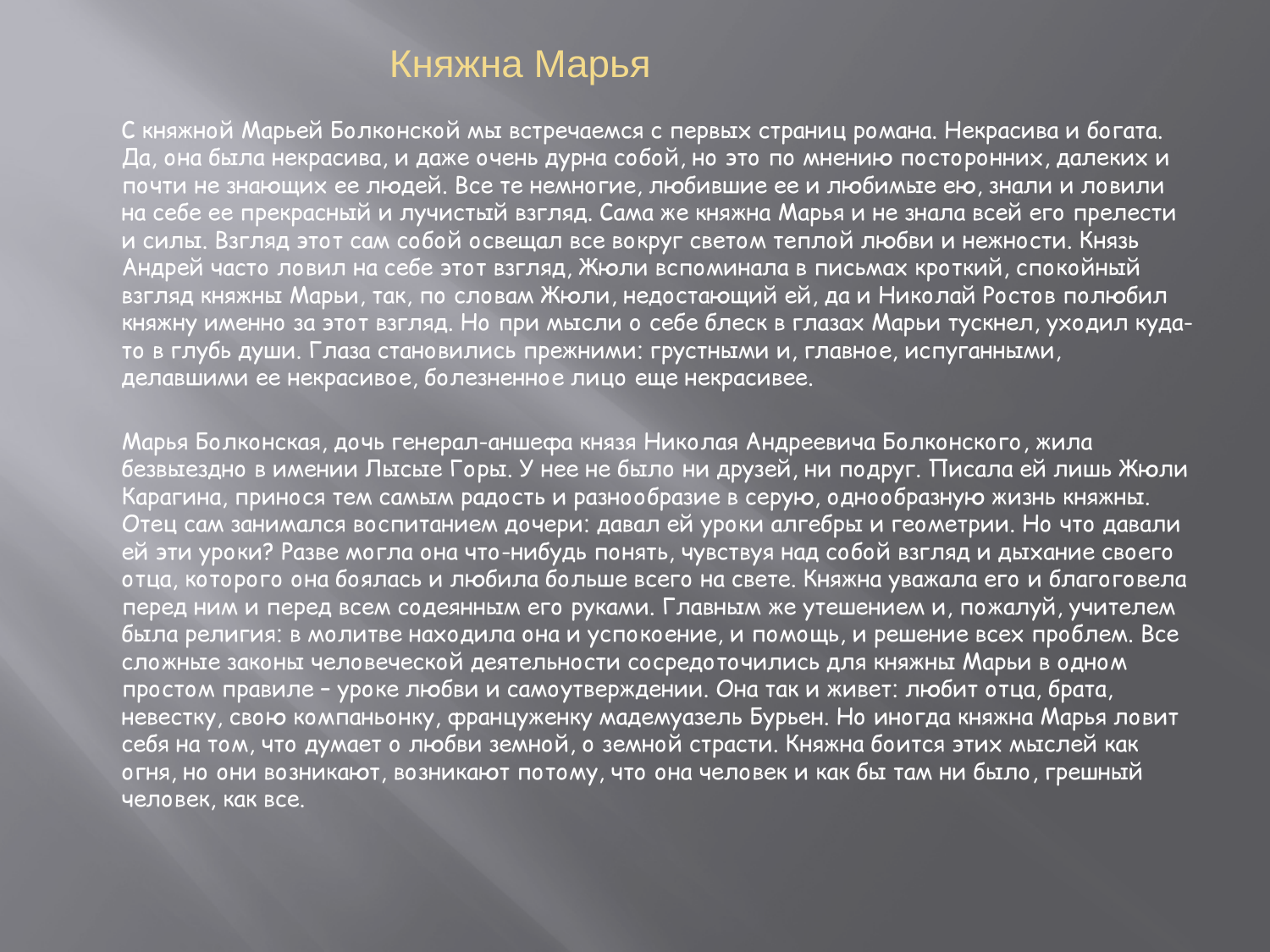

# Княжна Марья
	С княжной Марьей Болконской мы встречаемся с первых страниц романа. Некрасива и богата. Да, она была некрасива, и даже очень дурна собой, но это по мнению посторонних, далеких и почти не знающих ее людей. Все те немногие, любившие ее и любимые ею, знали и ловили на себе ее прекрасный и лучистый взгляд. Сама же княжна Марья и не знала всей его прелести и силы. Взгляд этот сам собой освещал все вокруг светом теплой любви и нежности. Князь Андрей часто ловил на себе этот взгляд, Жюли вспоминала в письмах кроткий, спокойный взгляд княжны Марьи, так, по словам Жюли, недостающий ей, да и Николай Ростов полюбил княжну именно за этот взгляд. Но при мысли о себе блеск в глазах Марьи тускнел, уходил куда-то в глубь души. Глаза становились прежними: грустными и, главное, испуганными, делавшими ее некрасивое, болезненное лицо еще некрасивее.

	Марья Болконская, дочь генерал-аншефа князя Николая Андреевича Болконского, жила безвыездно в имении Лысые Горы. У нее не было ни друзей, ни подруг. Писала ей лишь Жюли Карагина, принося тем самым радость и разнообразие в серую, однообразную жизнь княжны. Отец сам занимался воспитанием дочери: давал ей уроки алгебры и геометрии. Но что давали ей эти уроки? Разве могла она что-нибудь понять, чувствуя над собой взгляд и дыхание своего отца, которого она боялась и любила больше всего на свете. Княжна уважала его и благоговела перед ним и перед всем содеянным его руками. Главным же утешением и, пожалуй, учителем была религия: в молитве находила она и успокоение, и помощь, и решение всех проблем. Все сложные законы человеческой деятельности сосредоточились для княжны Марьи в одном простом правиле – уроке любви и самоутверждении. Она так и живет: любит отца, брата, невестку, свою компаньонку, француженку мадемуазель Бурьен. Но иногда княжна Марья ловит себя на том, что думает о любви земной, о земной страсти. Княжна боится этих мыслей как огня, но они возникают, возникают потому, что она человек и как бы там ни было, грешный человек, как все.